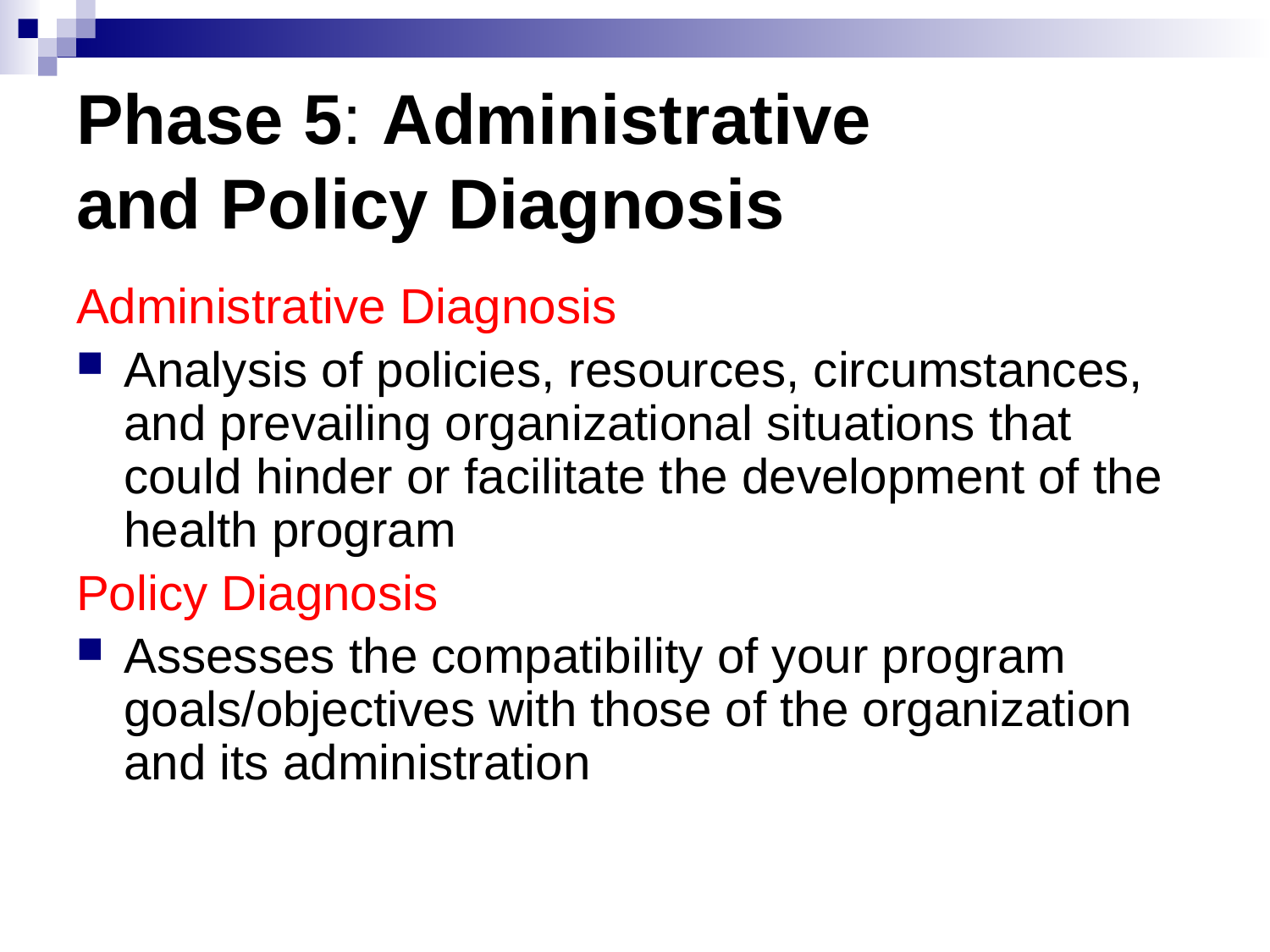

# Phase 5: Administrative and Policy Diagnosis
Administrative Diagnosis
Analysis of policies, resources, circumstances, and prevailing organizational situations that could hinder or facilitate the development of the health program
Policy Diagnosis
Assesses the compatibility of your program goals/objectives with those of the organization and its administration